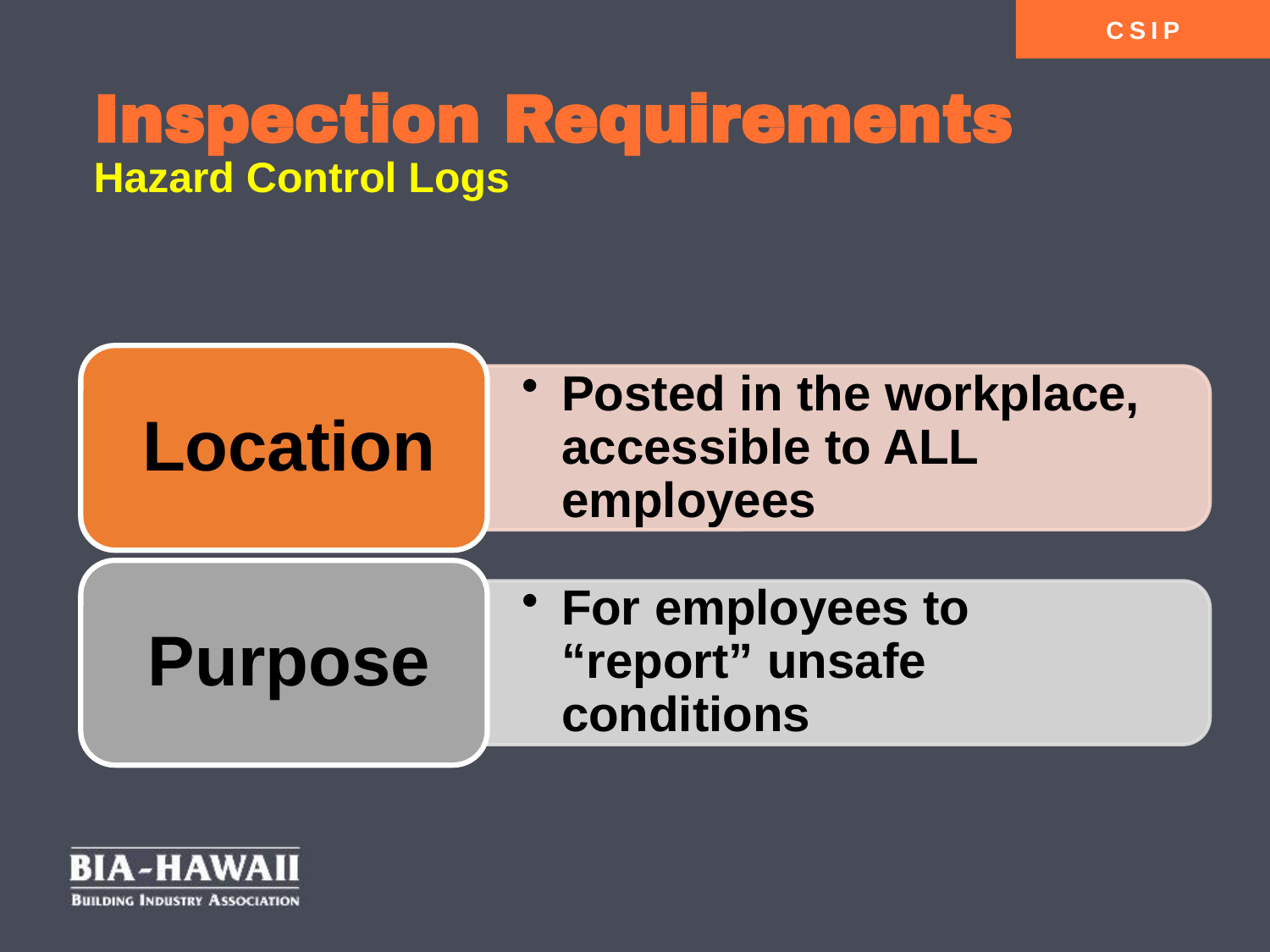

# Inspection Requirements Hazard Control Logs
Posted in the workplace, accessible to ALL employees
Location
For employees to “report” unsafe conditions
Purpose